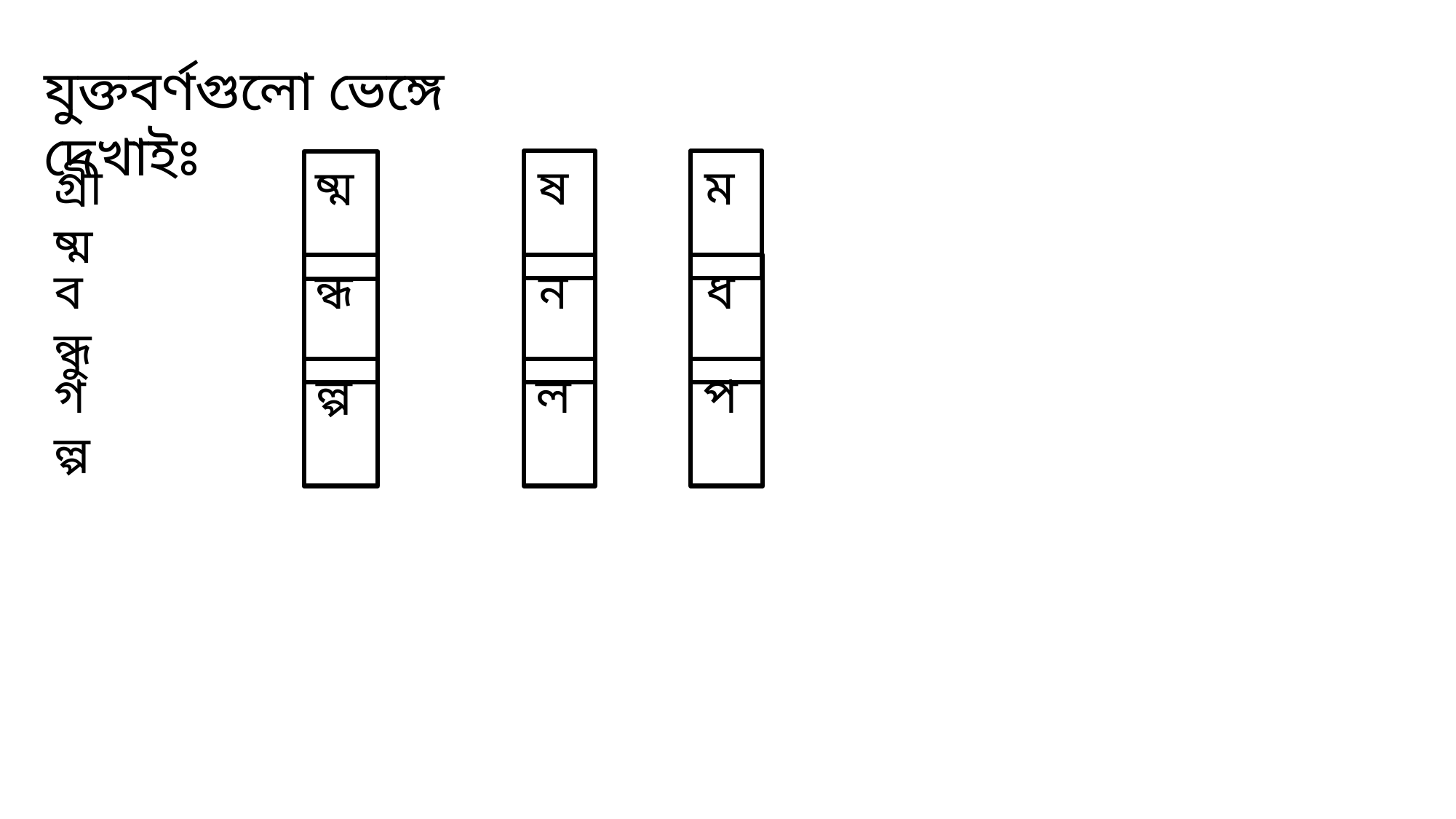

যুক্তবর্ণগুলো ভেঙ্গে দেখাইঃ
ম
ষ
গ্রীষ্ম
ষ্ম
ধ
বন্ধু
ন
ন্ধ
গল্প
ল্প
ল
প